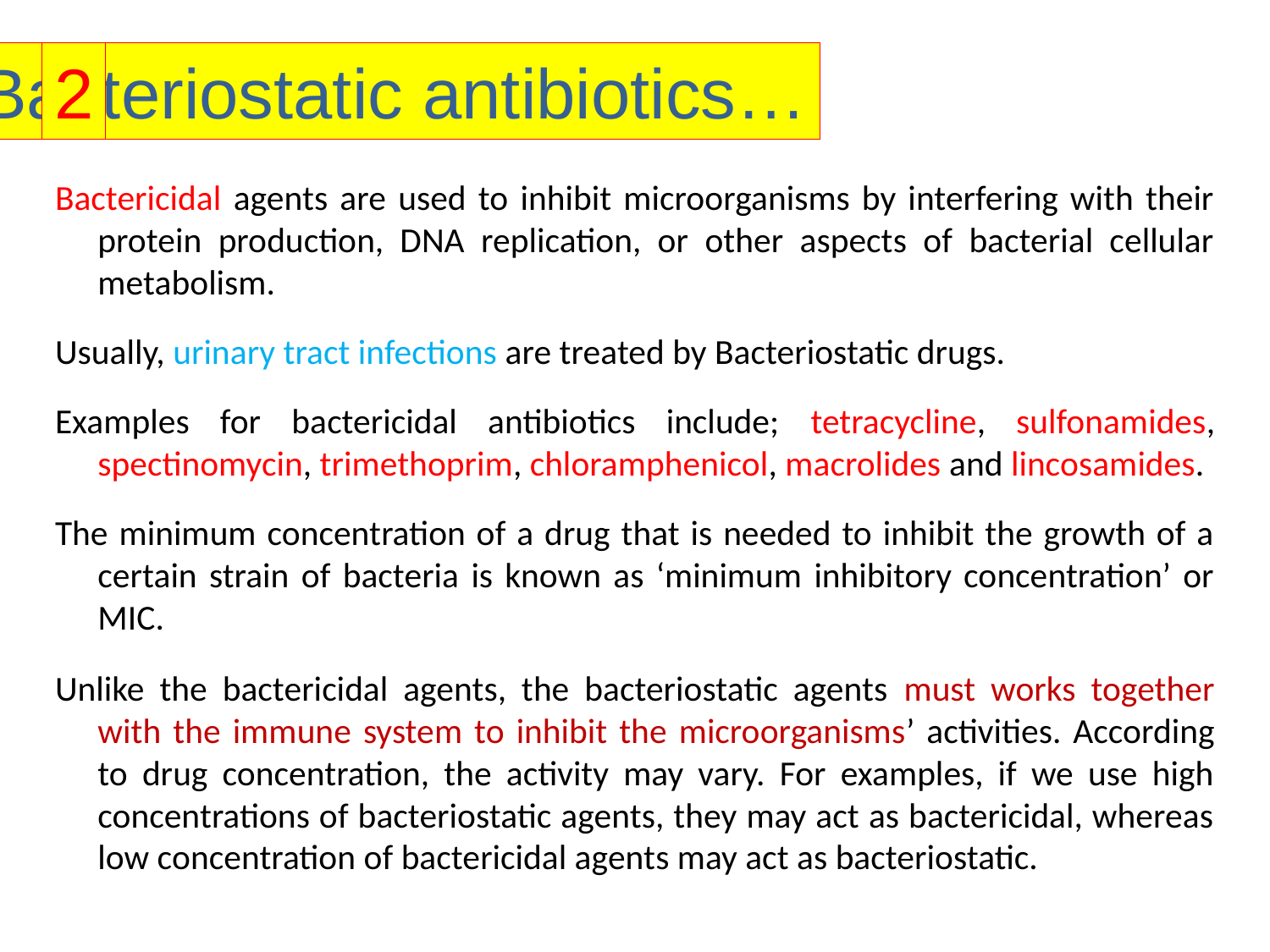

2
Bacteriostatic antibiotics…
Bactericidal agents are used to inhibit microorganisms by interfering with their protein production, DNA replication, or other aspects of bacterial cellular metabolism.

Usually, urinary tract infections are treated by Bacteriostatic drugs.

Examples for bactericidal antibiotics include; tetracycline, sulfonamides, spectinomycin, trimethoprim, chloramphenicol, macrolides and lincosamides.

The minimum concentration of a drug that is needed to inhibit the growth of a certain strain of bacteria is known as ‘minimum inhibitory concentration’ or MIC.

Unlike the bactericidal agents, the bacteriostatic agents must works together with the immune system to inhibit the microorganisms’ activities. According to drug concentration, the activity may vary. For examples, if we use high concentrations of bacteriostatic agents, they may act as bactericidal, whereas low concentration of bactericidal agents may act as bacteriostatic.